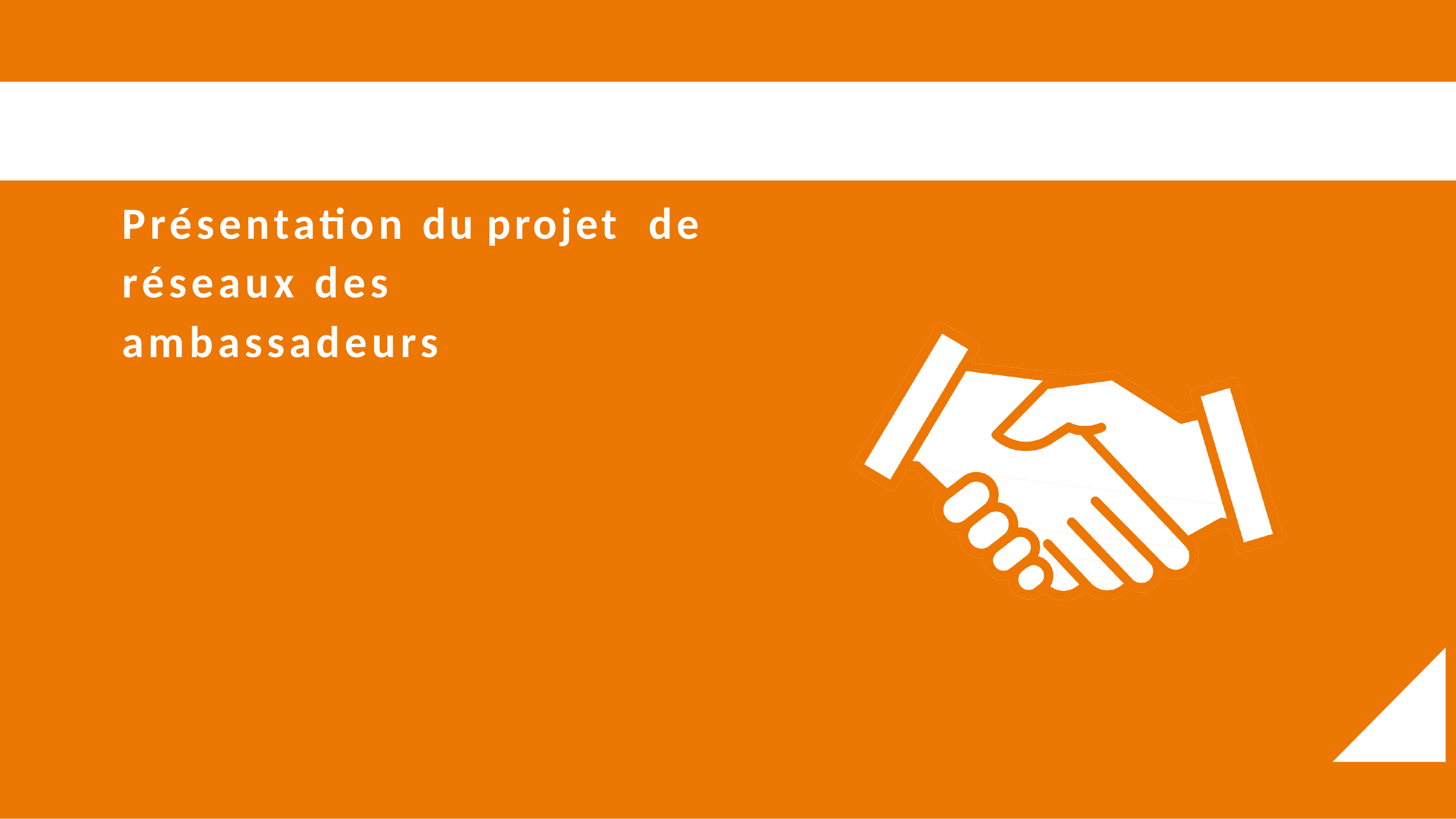

# Présentation du projet  de réseaux des  ambassadeurs